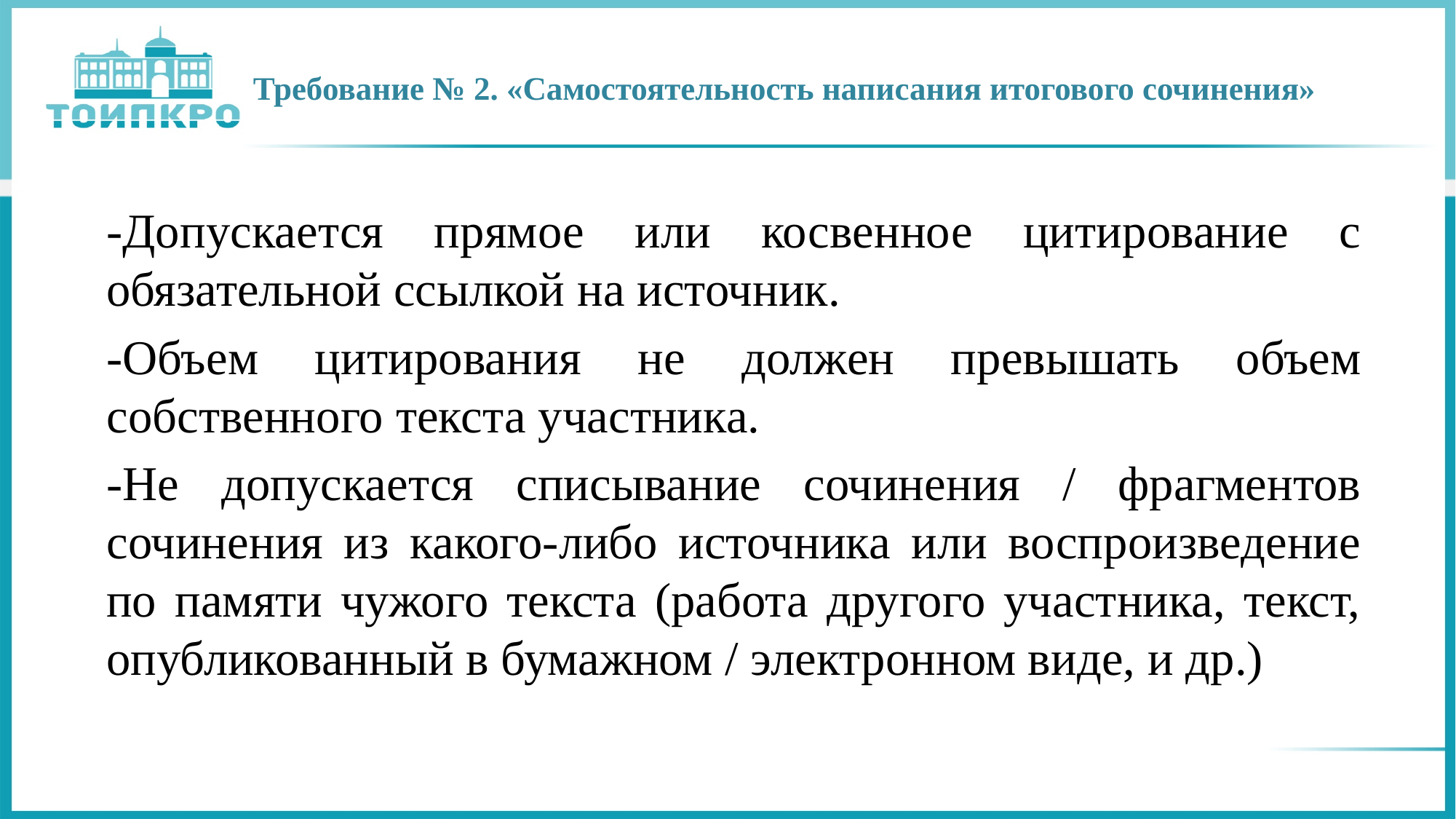

# Требование № 2. «Самостоятельность написания итогового сочинения»
-Допускается прямое или косвенное цитирование с обязательной ссылкой на источник.
-Объем цитирования не должен превышать объем собственного текста участника.
-Не допускается списывание сочинения / фрагментов сочинения из какого-либо источника или воспроизведение по памяти чужого текста (работа другого участника, текст, опубликованный в бумажном / электронном виде, и др.)